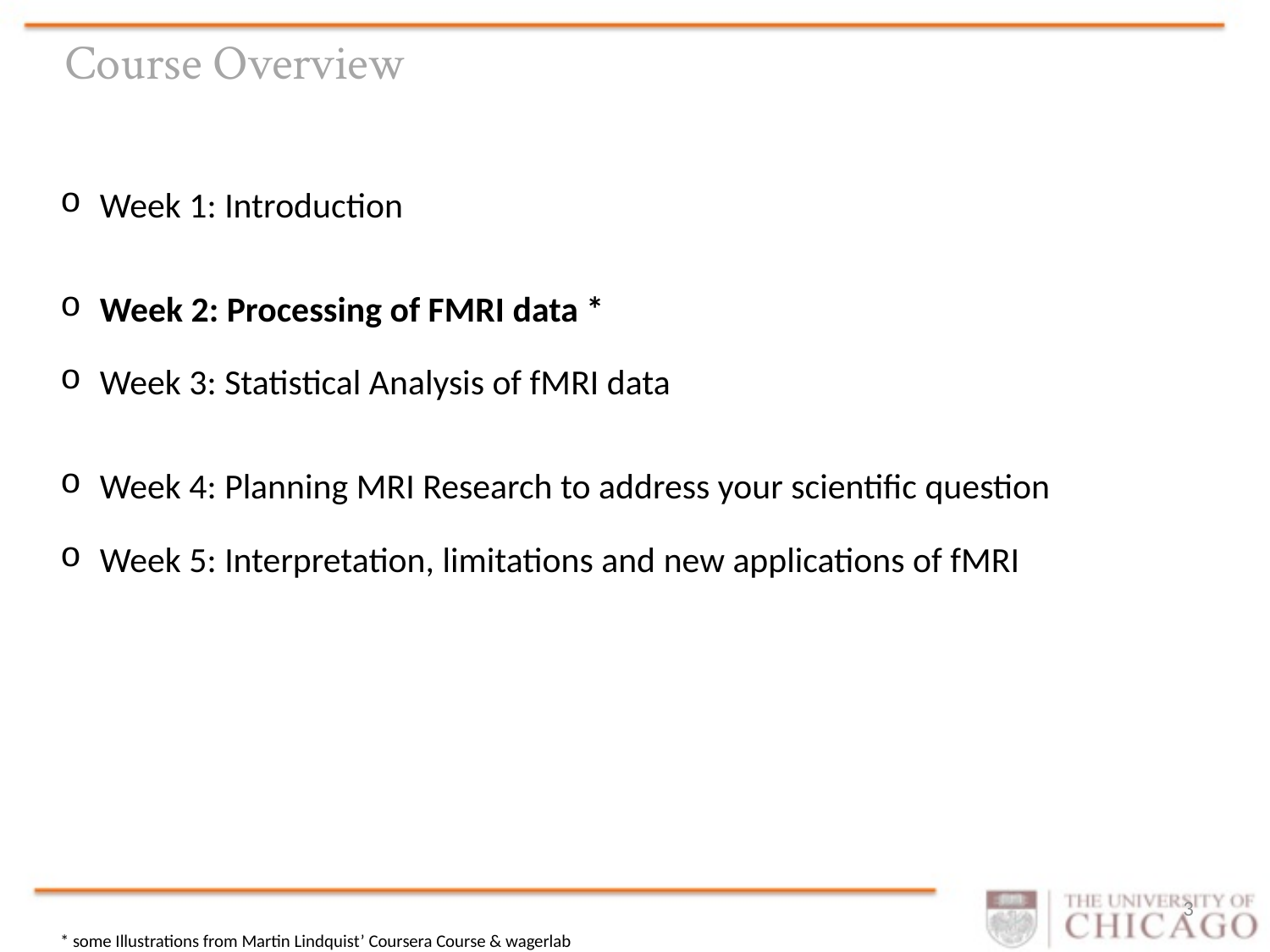

# Course Overview

Week 1: Introduction

Week 2: Processing of FMRI data *

Week 3: Statistical Analysis of fMRI data

Week 4: Planning MRI Research to address your scientific question

Week 5: Interpretation, limitations and new applications of fMRI

* some Illustrations from Martin Lindquist’ Coursera Course & wagerlab

3